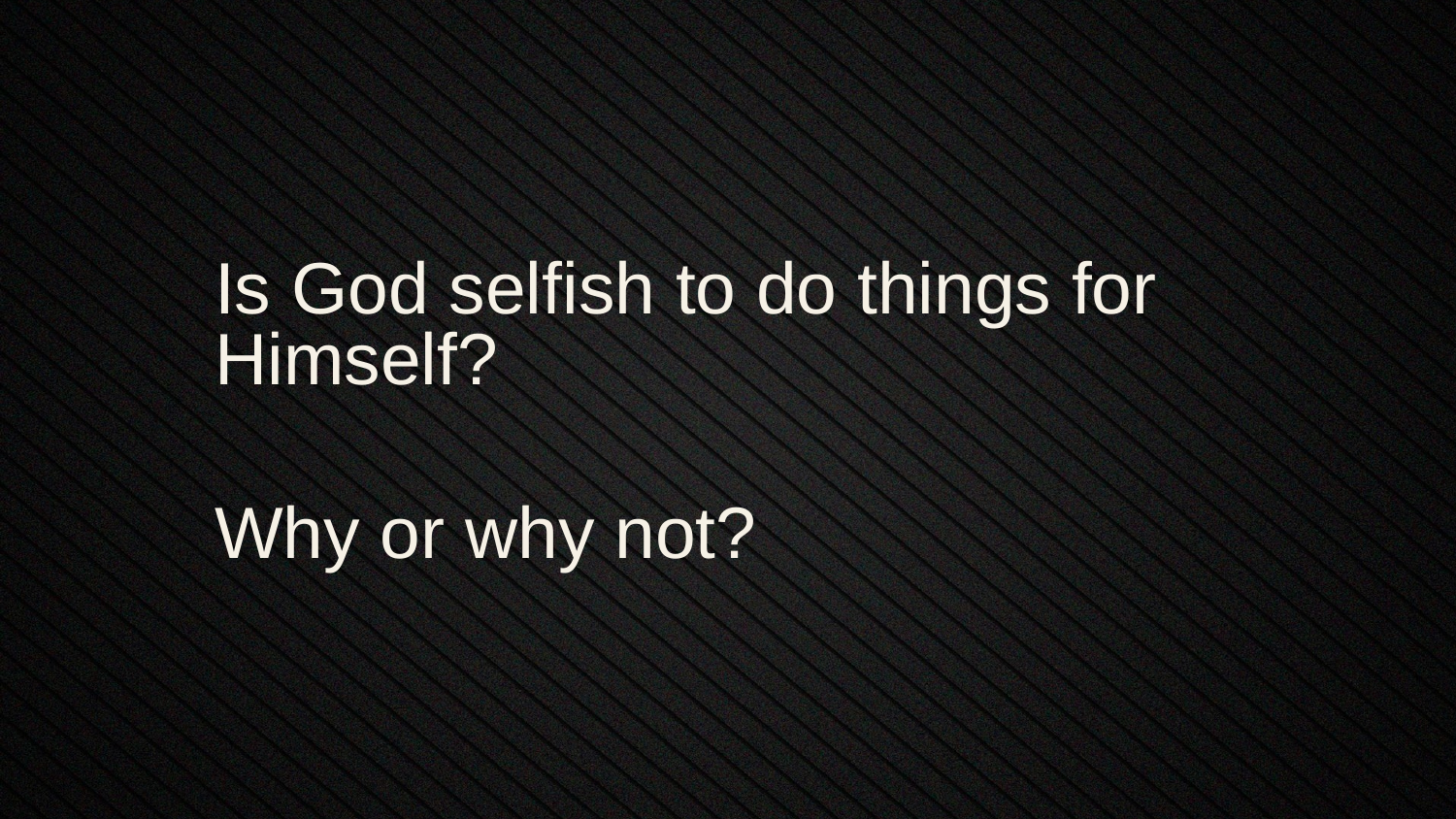

Is God selfish to do things for Himself?

Why or why not?